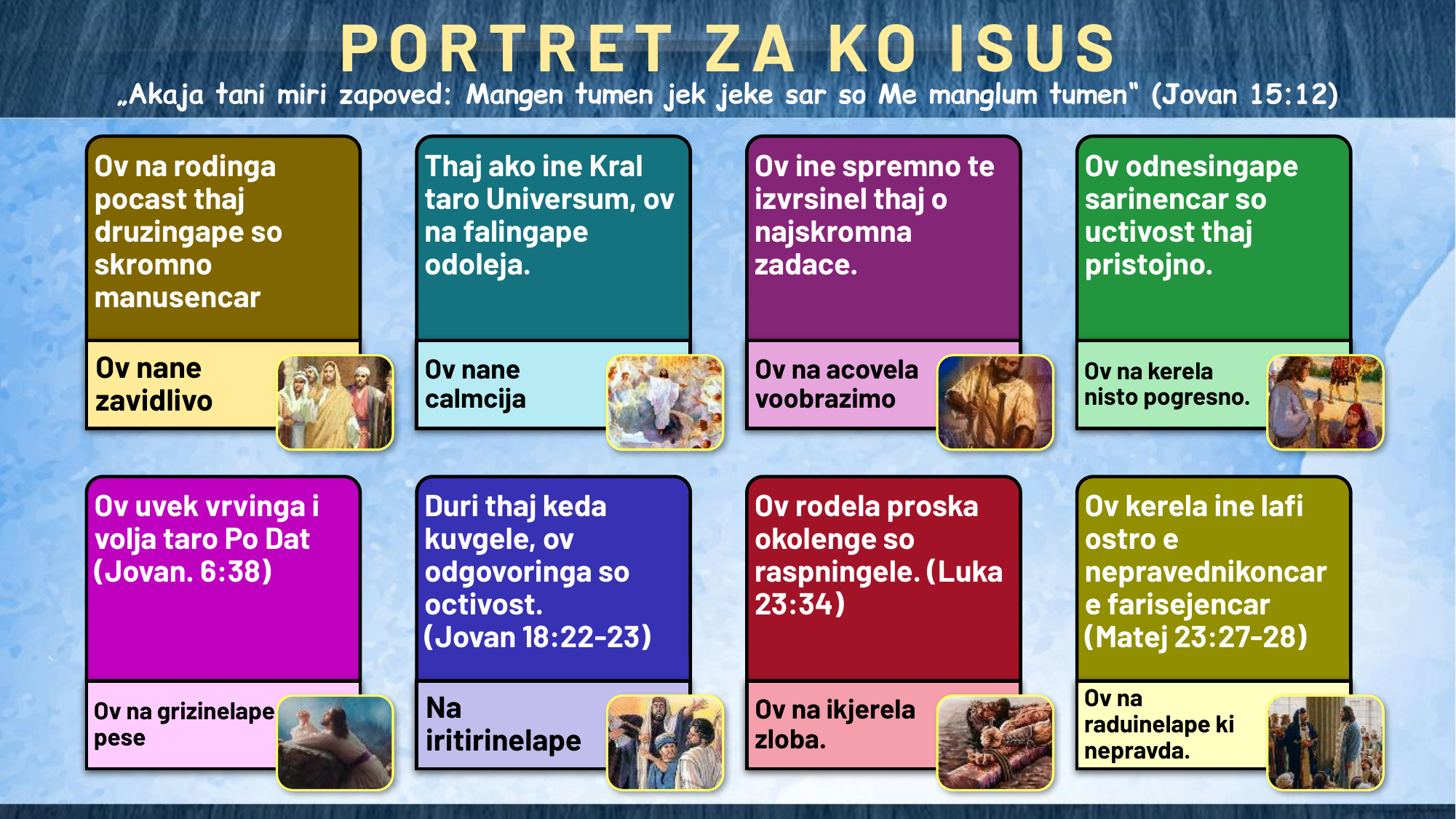

PORTRET ZA KO ISUS
„Akaja tani miri zapoved: Mangen tumen jek jeke sar so Me manglum tumen“ (Jovan 15:12)
Ov na rodinga pocast thaj druzingape so skromno manusencar
Ov nane zavidlivo
Thaj ako ine Kral taro Universum, ov na falingape odoleja.
Ov nane calmcija
Ov ine spremno te izvrsinel thaj o najskromna zadace.
Ov na acovela voobrazimo
Ov odnesingape sarinencar so uctivost thaj pristojno.
Ov na kerela nisto pogresno.
Ov uvek vrvinga i volja taro Po Dat (Jovan. 6:38)
Ov na grizinelape pese
Duri thaj keda kuvgele, ov odgovoringa so octivost.         (Jovan 18:22-23)
Na iritirinelape
Ov rodela proska okolenge so raspningele. (Luka 23:34)
Ov na ikjerela zloba.
Ov kerela ine lafi ostro e nepravednikoncar e farisejencar (Matej 23:27-28)
Ov na raduinelape ki nepravda.